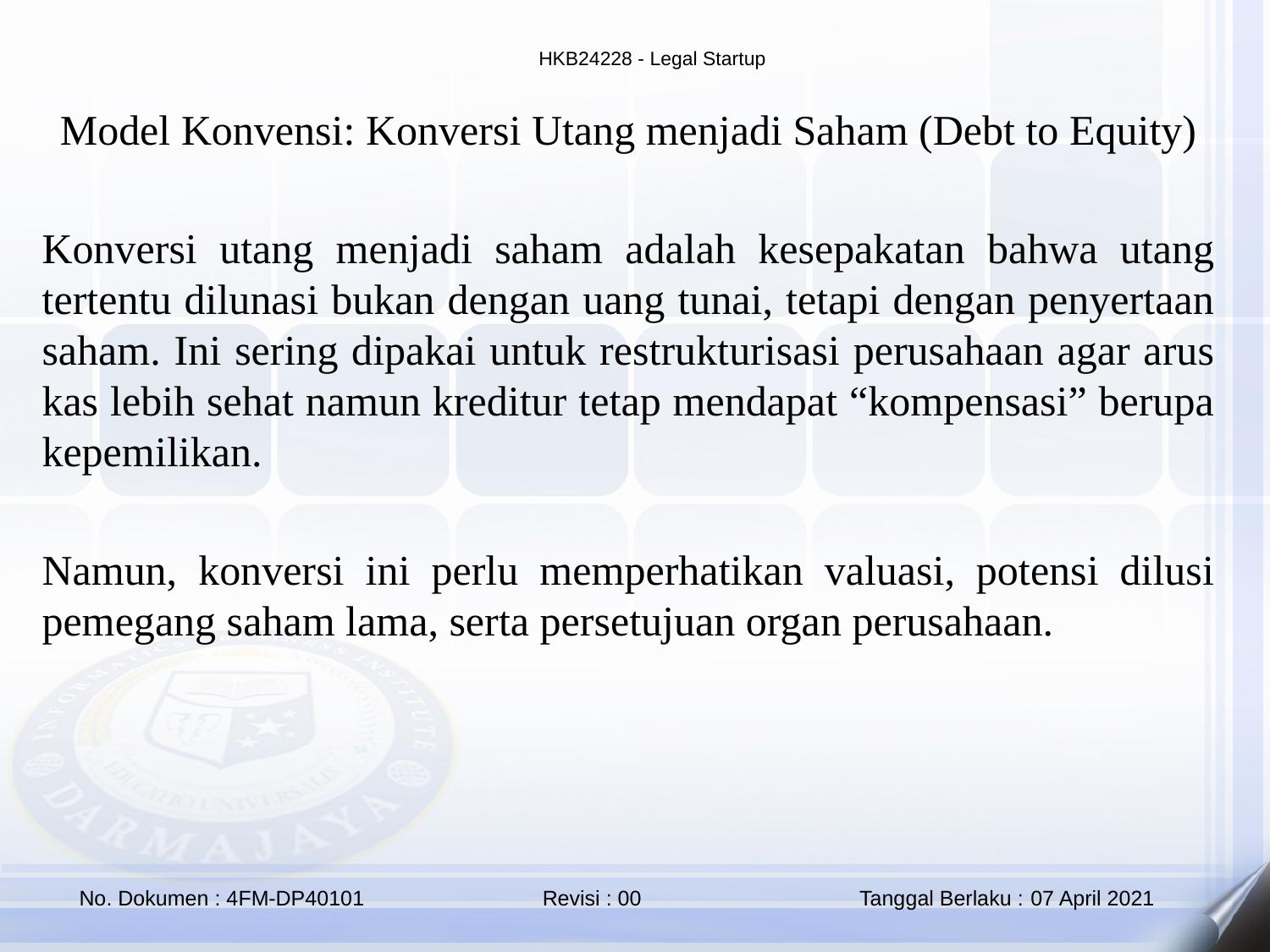

Model Konvensi: Konversi Utang menjadi Saham (Debt to Equity)

Konversi utang menjadi saham adalah kesepakatan bahwa utang tertentu dilunasi bukan dengan uang tunai, tetapi dengan penyertaan saham. Ini sering dipakai untuk restrukturisasi perusahaan agar arus kas lebih sehat namun kreditur tetap mendapat “kompensasi” berupa kepemilikan.

Namun, konversi ini perlu memperhatikan valuasi, potensi dilusi pemegang saham lama, serta persetujuan organ perusahaan.